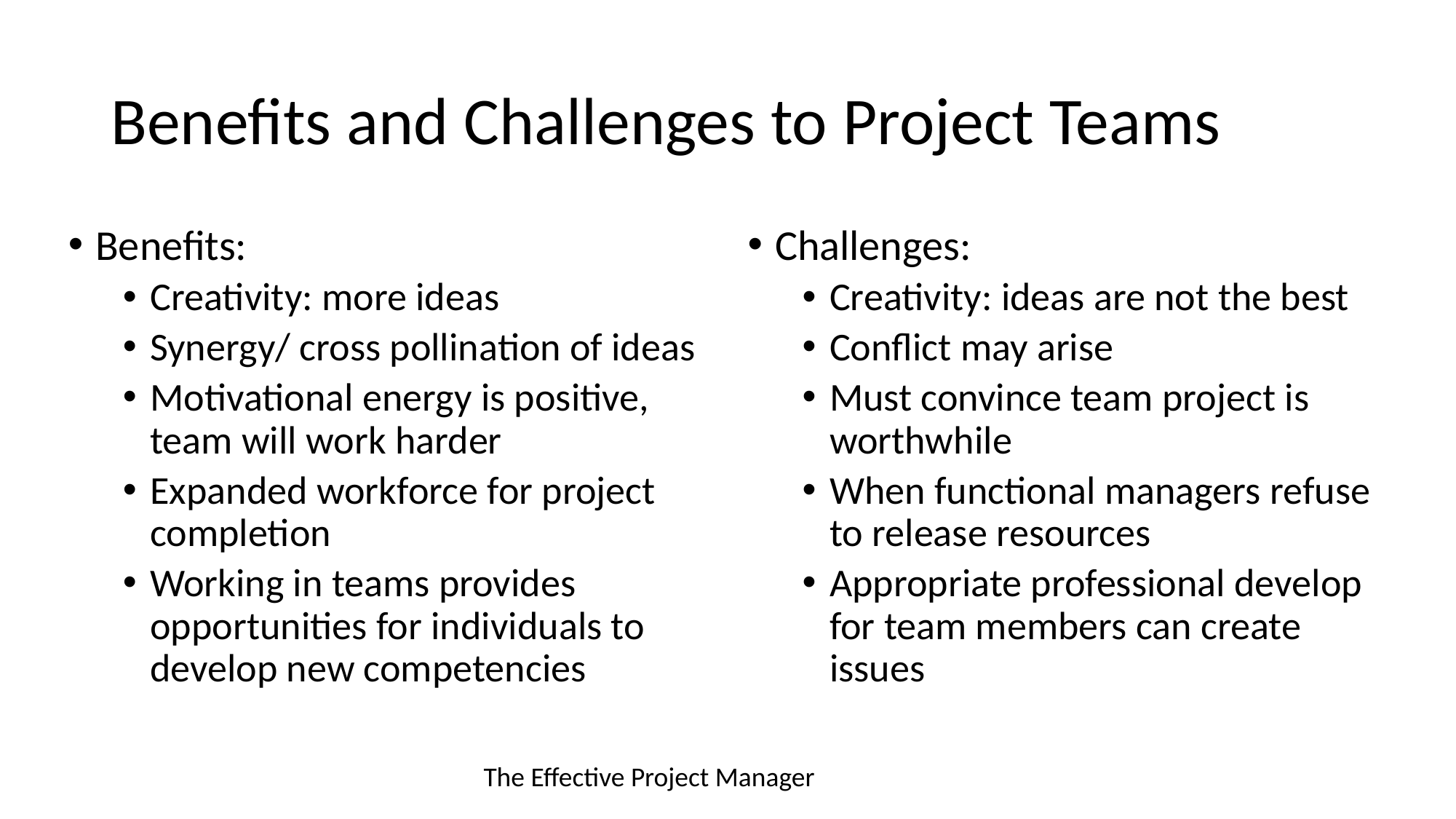

# Benefits and Challenges to Project Teams
Benefits:
Creativity: more ideas
Synergy/ cross pollination of ideas
Motivational energy is positive, team will work harder
Expanded workforce for project completion
Working in teams provides opportunities for individuals to develop new competencies

Challenges:
Creativity: ideas are not the best
Conflict may arise
Must convince team project is worthwhile
When functional managers refuse to release resources
Appropriate professional develop for team members can create issues

The Effective Project Manager